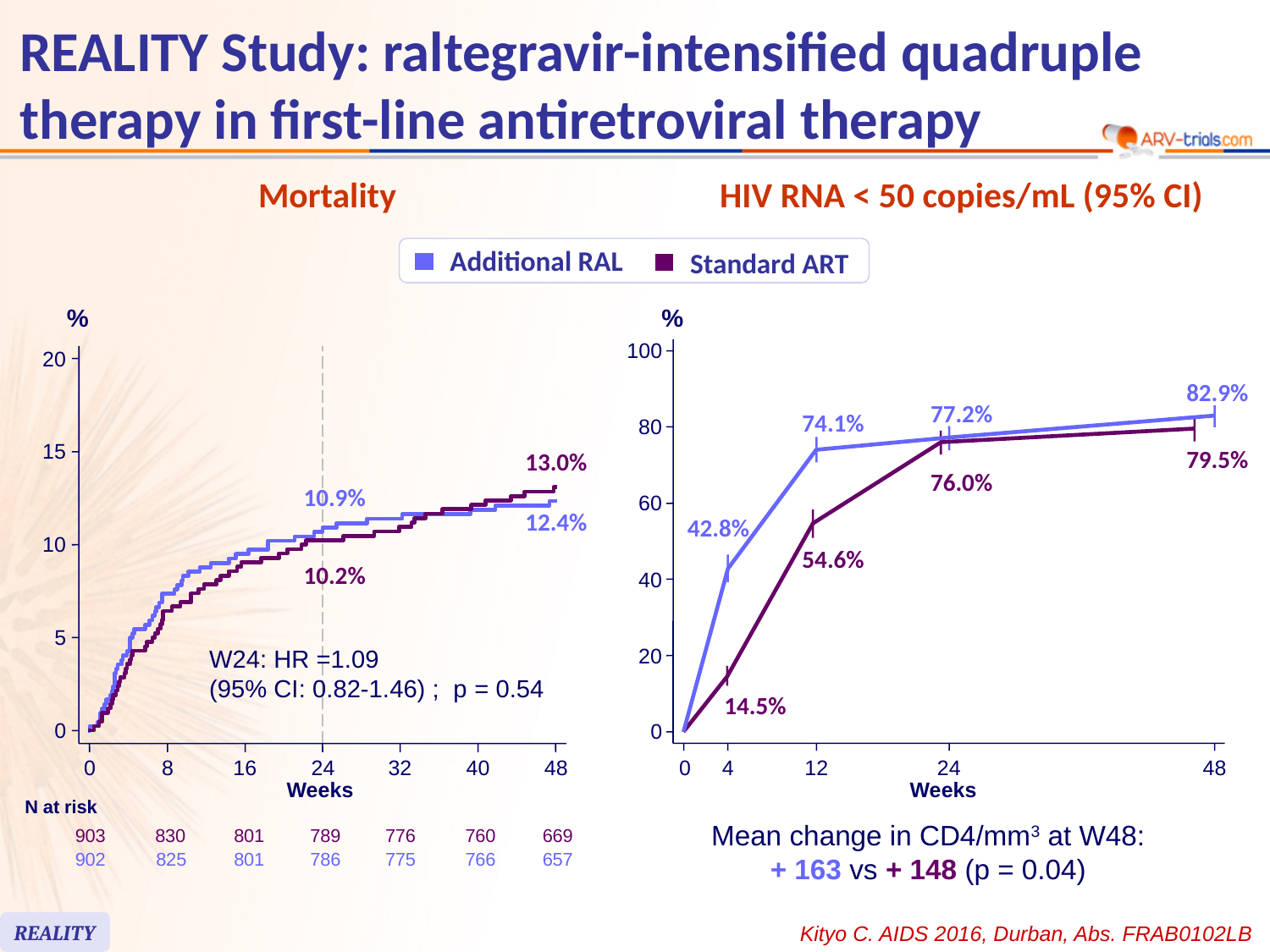

# REALITY Study: raltegravir-intensified quadruple therapy in first-line antiretroviral therapy
Mortality
HIV RNA < 50 copies/mL (95% CI)

Additional RAL
Standard ART

%
%
100

20

82.9%
77.2%
74.1%

80

79.5%
15
13.0%

76.0%
10.9%

60

42.8%
12.4%

10
54.6%

10.2%
40

5

W24: HR =1.09
(95% CI: 0.82-1.46) ;  p = 0.54
20

14.5%
0
0

0
8
16
24
32
40
48
0
4
12
24
48
Weeks
Weeks
N at risk
Mean change in CD4/mm3 at W48:
+ 163 vs + 148 (p = 0.04)
903
830
801
789
776
760
669
902
825
801
786
775
766
657
REALITY
Kityo C. AIDS 2016, Durban, Abs. FRAB0102LB